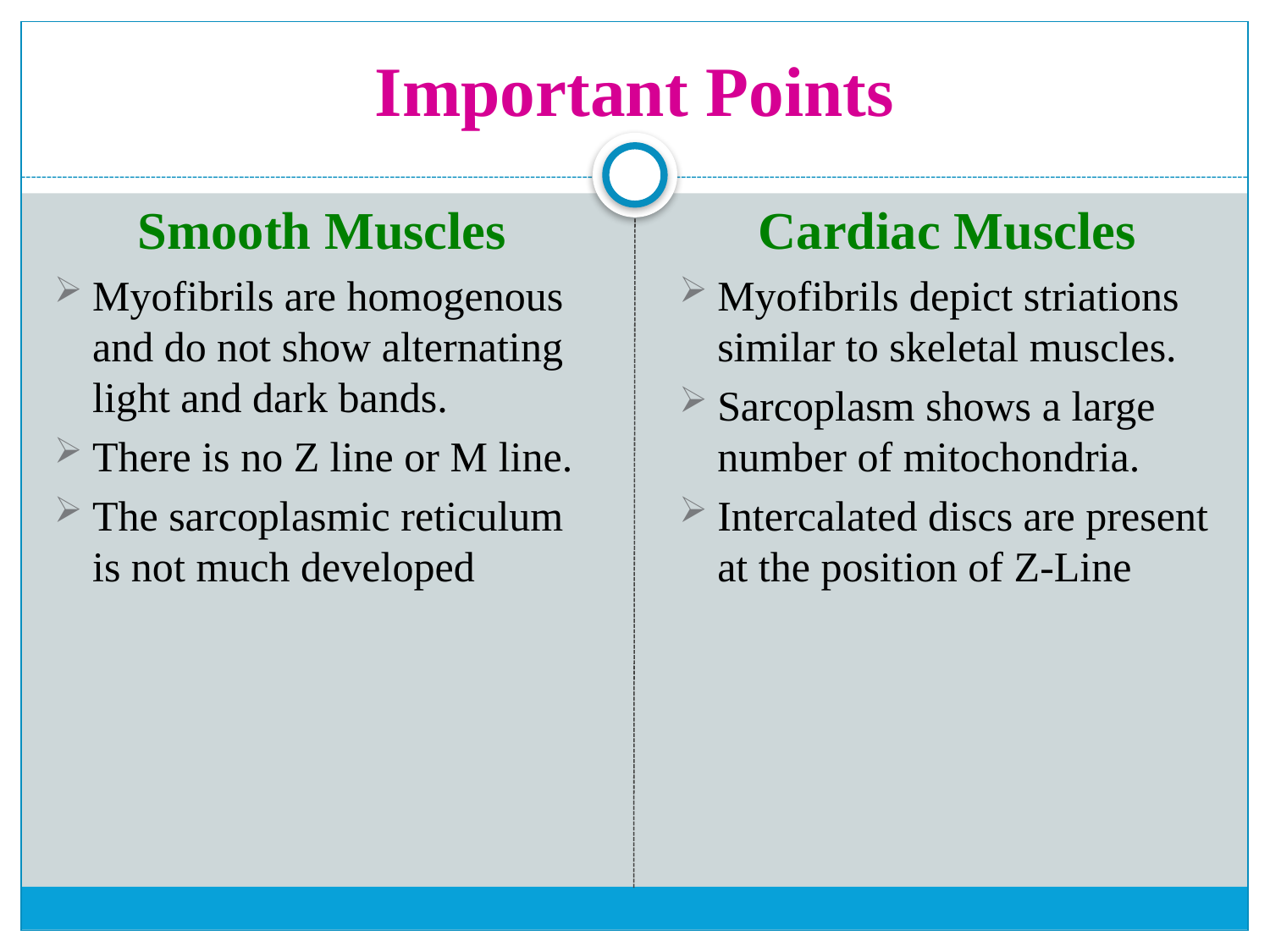

# Important Points
Smooth Muscles
Myofibrils are homogenous and do not show alternating light and dark bands.
There is no Z line or M line.
The sarcoplasmic reticulum is not much developed
Cardiac Muscles
Myofibrils depict striations similar to skeletal muscles.
Sarcoplasm shows a large number of mitochondria.
Intercalated discs are present at the position of Z-Line